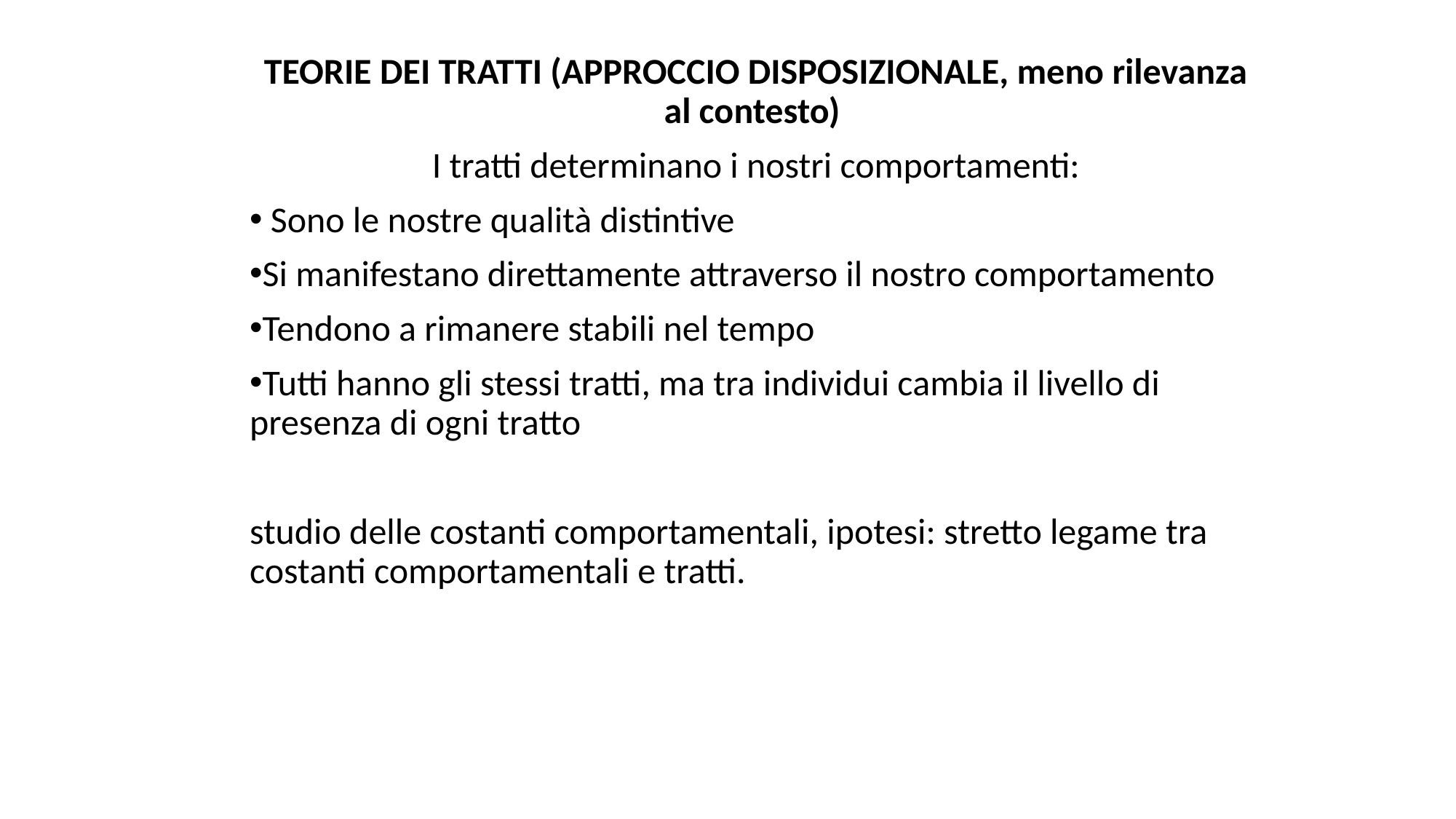

TEORIE DEI TRATTI (APPROCCIO DISPOSIZIONALE, meno rilevanza al contesto)
I tratti determinano i nostri comportamenti:
 Sono le nostre qualità distintive
Si manifestano direttamente attraverso il nostro comportamento
Tendono a rimanere stabili nel tempo
Tutti hanno gli stessi tratti, ma tra individui cambia il livello di presenza di ogni tratto

studio delle costanti comportamentali, ipotesi: stretto legame tra costanti comportamentali e tratti.